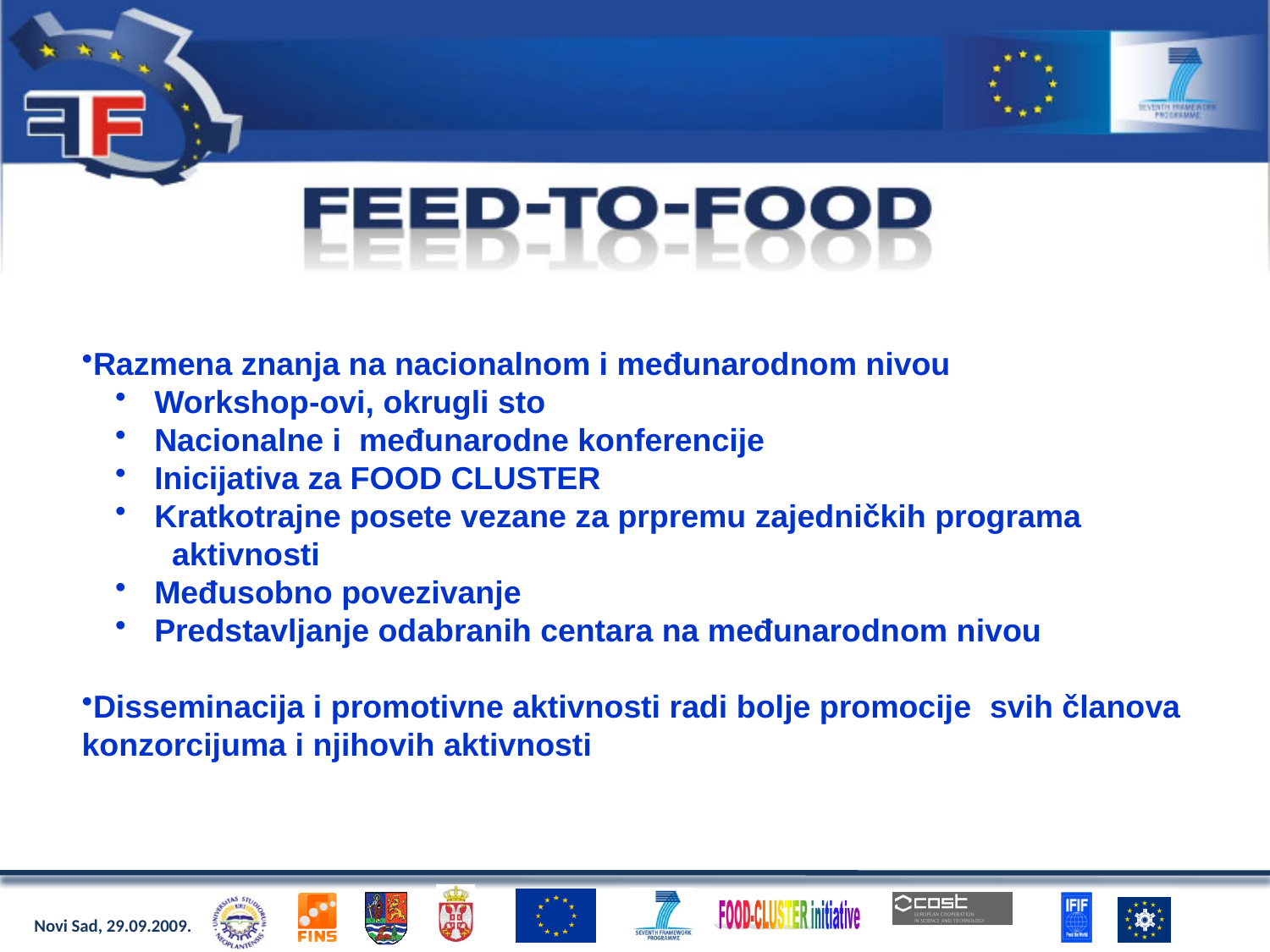

Razmena znanja na nacionalnom i međunarodnom nivou
 Workshop-ovi, okrugli sto
 Nacionalne i  međunarodne konferencije
 Inicijativa za FOOD CLUSTER
 Kratkotrajne posete vezane za prpremu zajedničkih programa
   aktivnosti
 Međusobno povezivanje
 Predstavljanje odabranih centara na međunarodnom nivou

Disseminacija i promotivne aktivnosti radi bolje promocije  svih članova konzorcijuma i njihovih aktivnosti